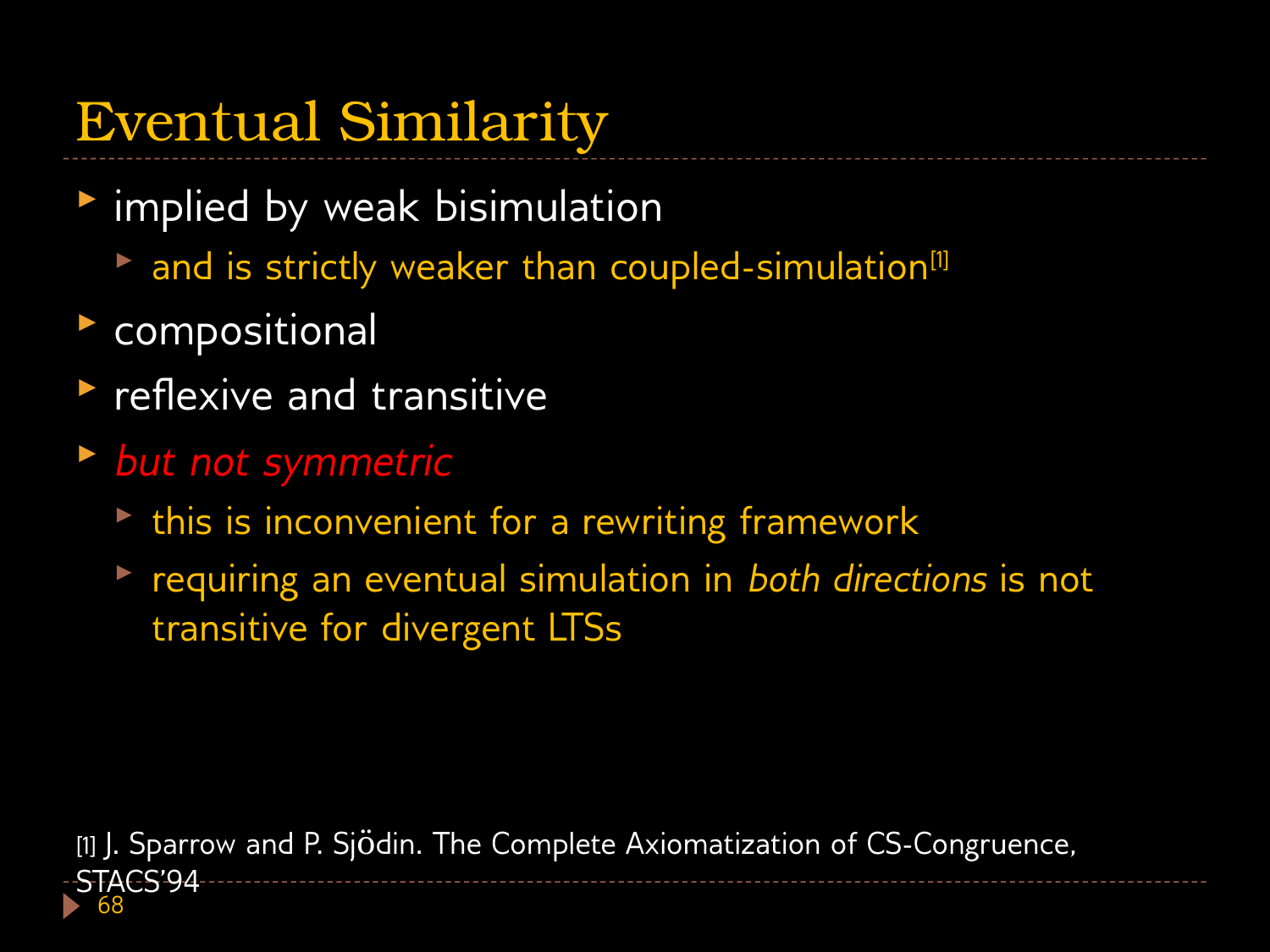

# Eventual Similarity
implied by weak bisimulation
and is strictly weaker than coupled-simulation[1]
compositional
reflexive and transitive
but not symmetric
this is inconvenient for a rewriting framework
requiring an eventual simulation in both directions is not transitive for divergent LTSs
[1] J. Sparrow and P. Sjödin. The Complete Axiomatization of CS-Congruence, STACS’94
68